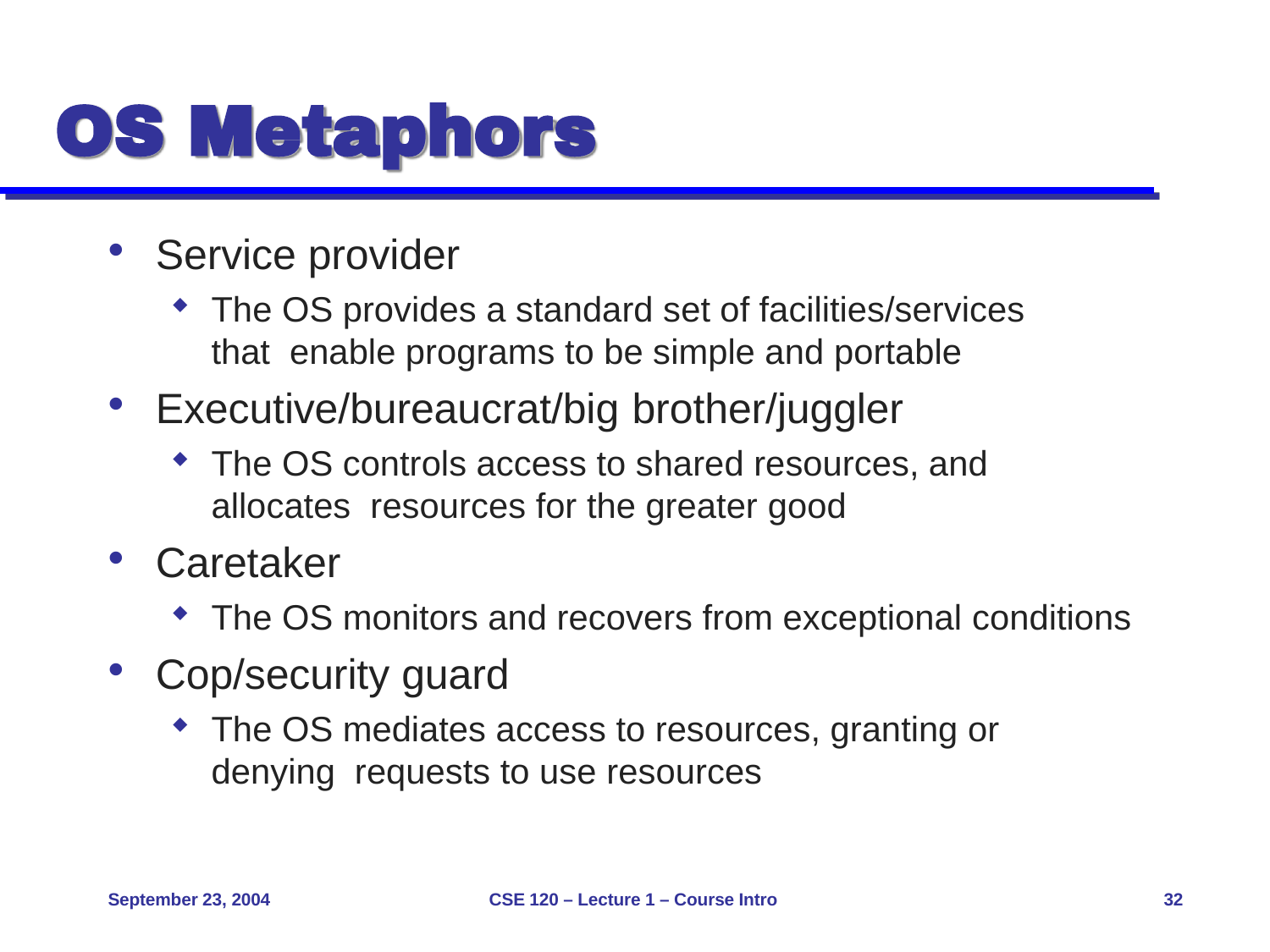

# OS Metaphors
Service provider
The OS provides a standard set of facilities/services that  enable programs to be simple and portable
Executive/bureaucrat/big brother/juggler
The OS controls access to shared resources, and allocates  resources for the greater good
Caretaker
The OS monitors and recovers from exceptional conditions
Cop/security guard
The OS mediates access to resources, granting or denying  requests to use resources
September 23, 2004
CSE 120 – Lecture 1 – Course Intro
32